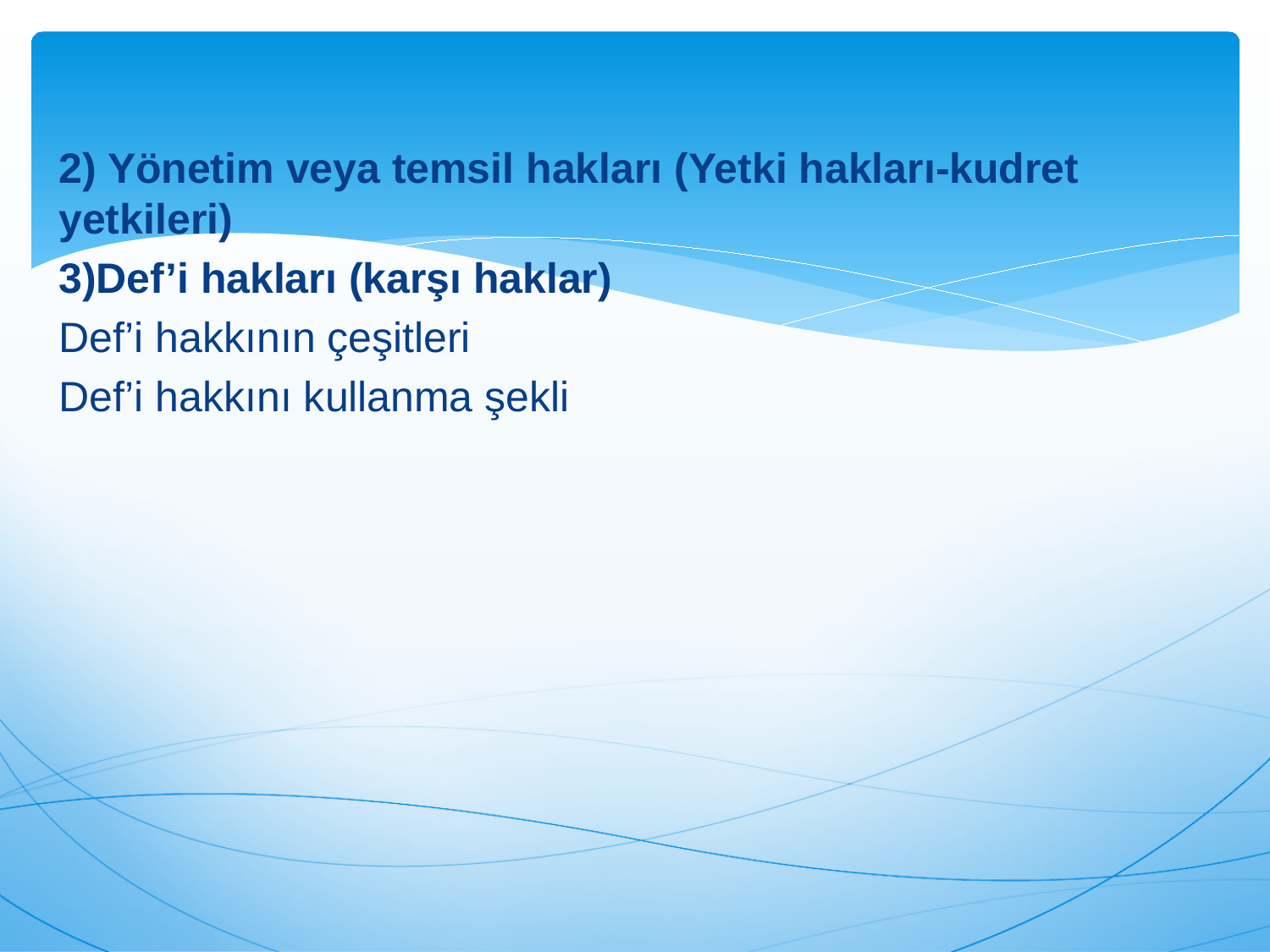

2) Yönetim veya temsil hakları (Yetki hakları-kudret yetkileri)
3)Def’i hakları (karşı haklar)
Def’i hakkının çeşitleri
Def’i hakkını kullanma şekli